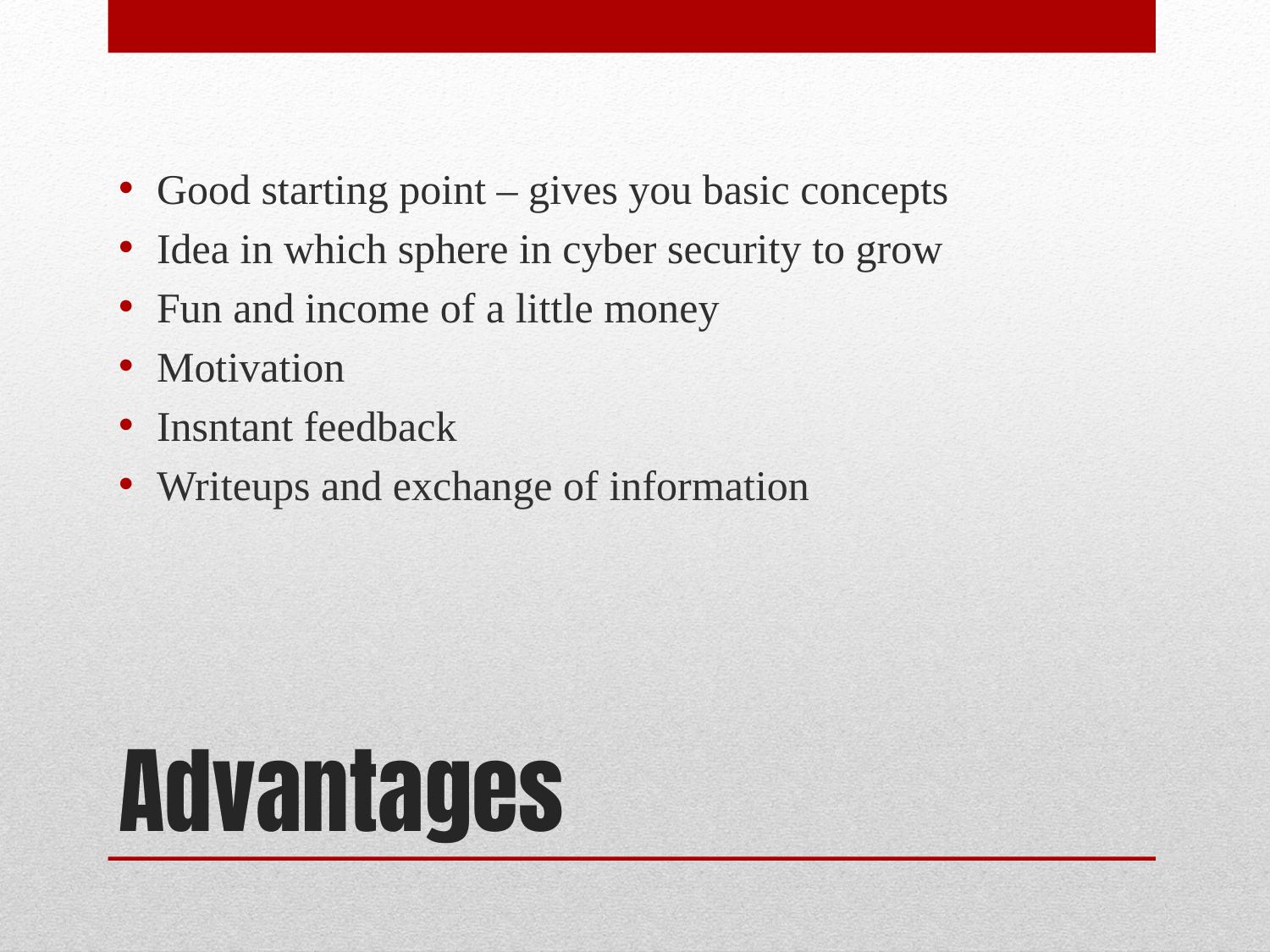

Good starting point – gives you basic concepts
Idea in which sphere in cyber security to grow
Fun and income of a little money
Motivation
Insntant feedback
Writeups and exchange of information

# Advantages